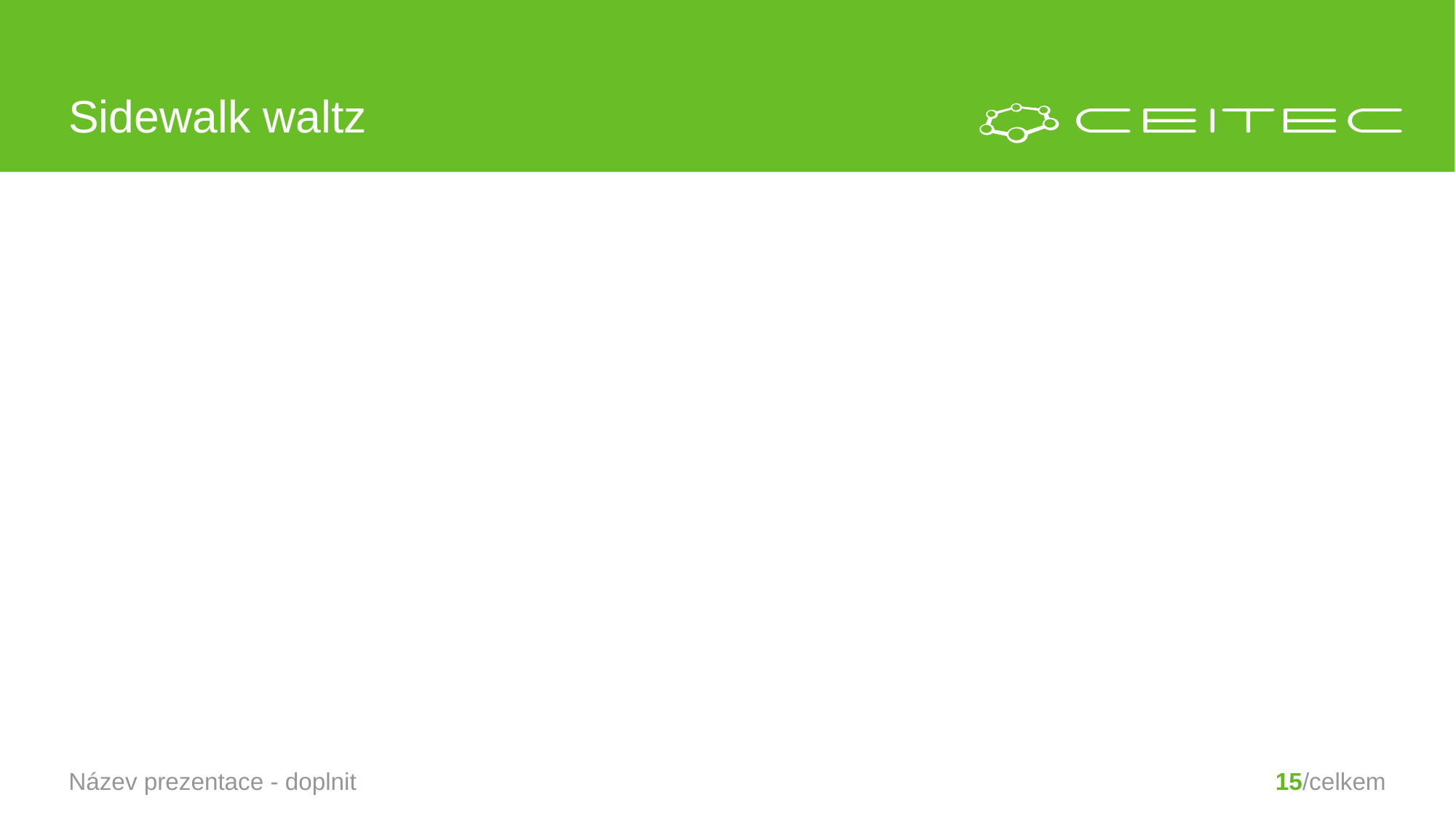

# Sidewalk waltz

Název prezentace - doplnit
15/celkem